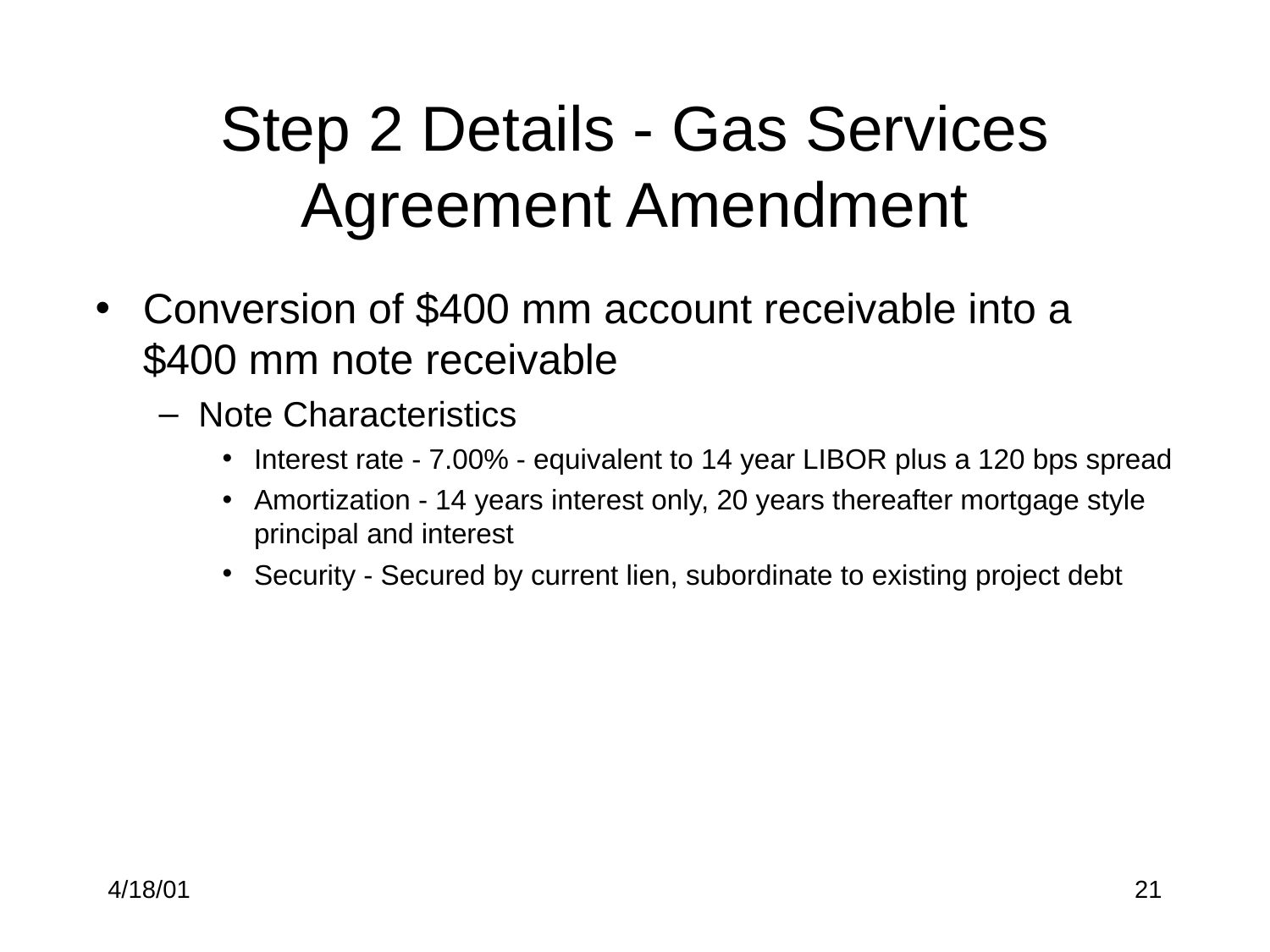

# Step 2 Details - Gas Services Agreement Amendment
Conversion of $400 mm account receivable into a $400 mm note receivable
Note Characteristics
Interest rate - 7.00% - equivalent to 14 year LIBOR plus a 120 bps spread
Amortization - 14 years interest only, 20 years thereafter mortgage style principal and interest
Security - Secured by current lien, subordinate to existing project debt
4/18/01
21